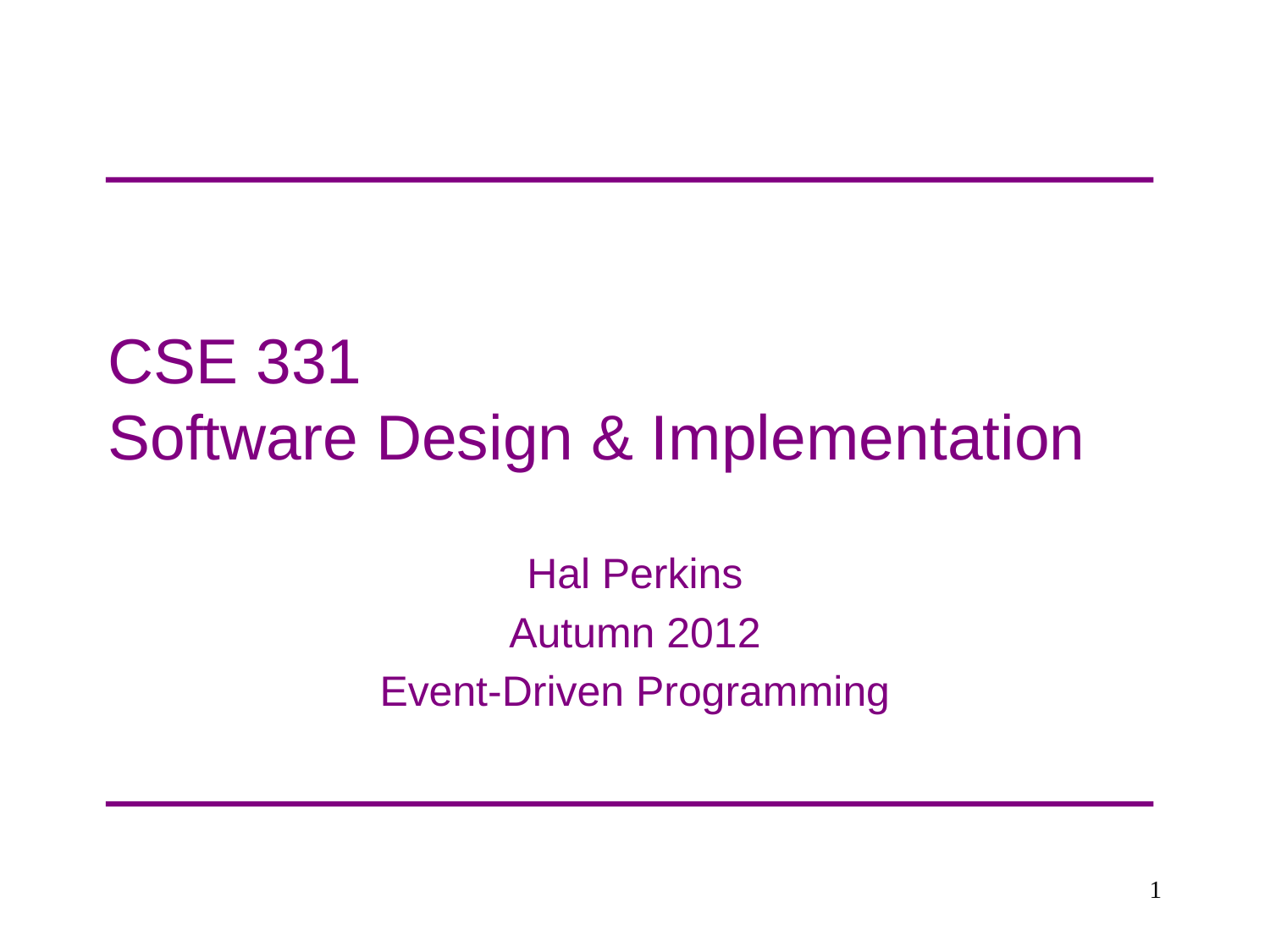

# CSE 331 Software Design & Implementation
Hal Perkins
Autumn 2012
Event-Driven Programming
1